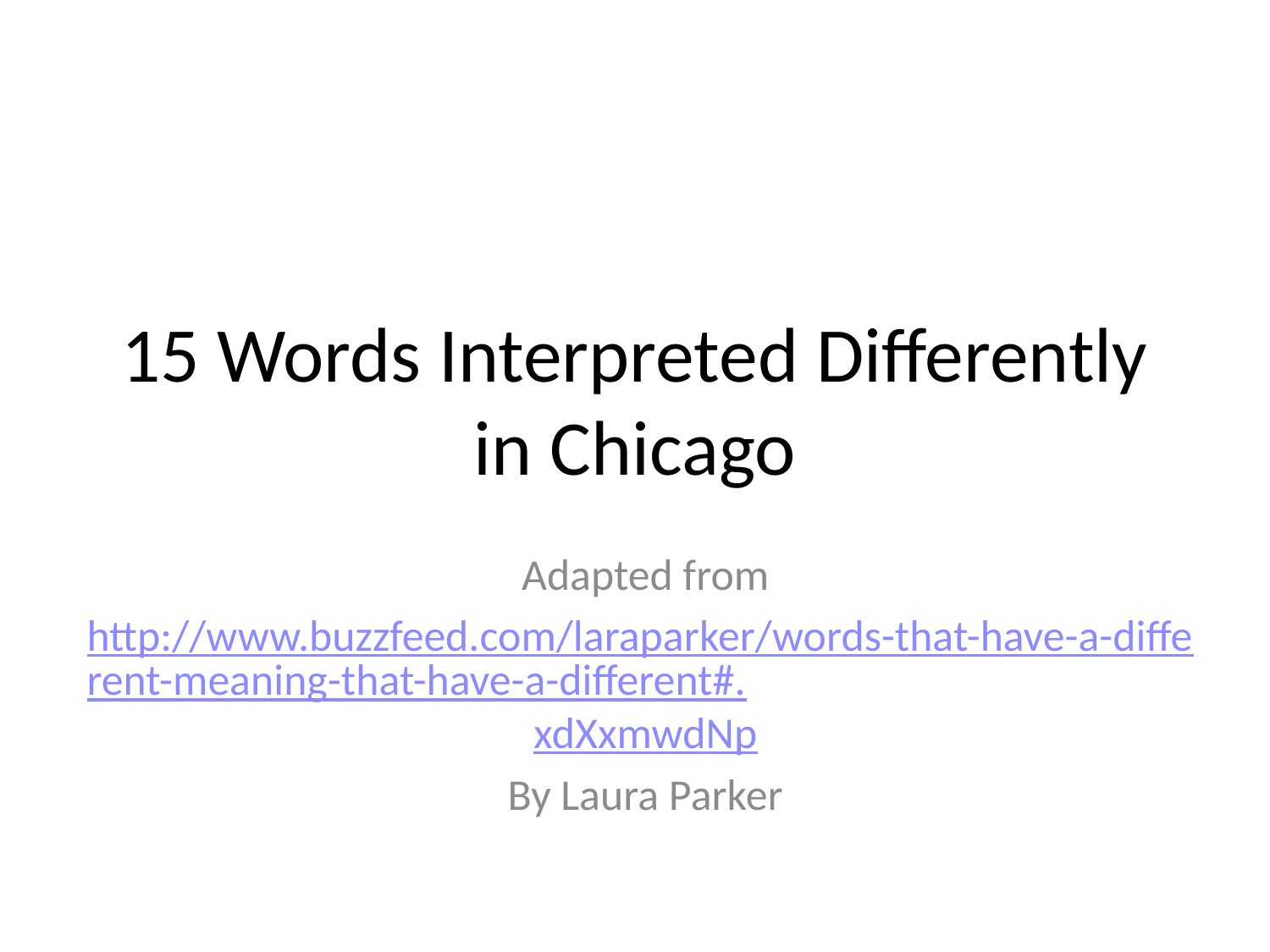

# 15 Words Interpreted Differently in Chicago
Adapted from
http://www.buzzfeed.com/laraparker/words-that-have-a-different-meaning-that-have-a-different#.xdXxmwdNp
By Laura Parker